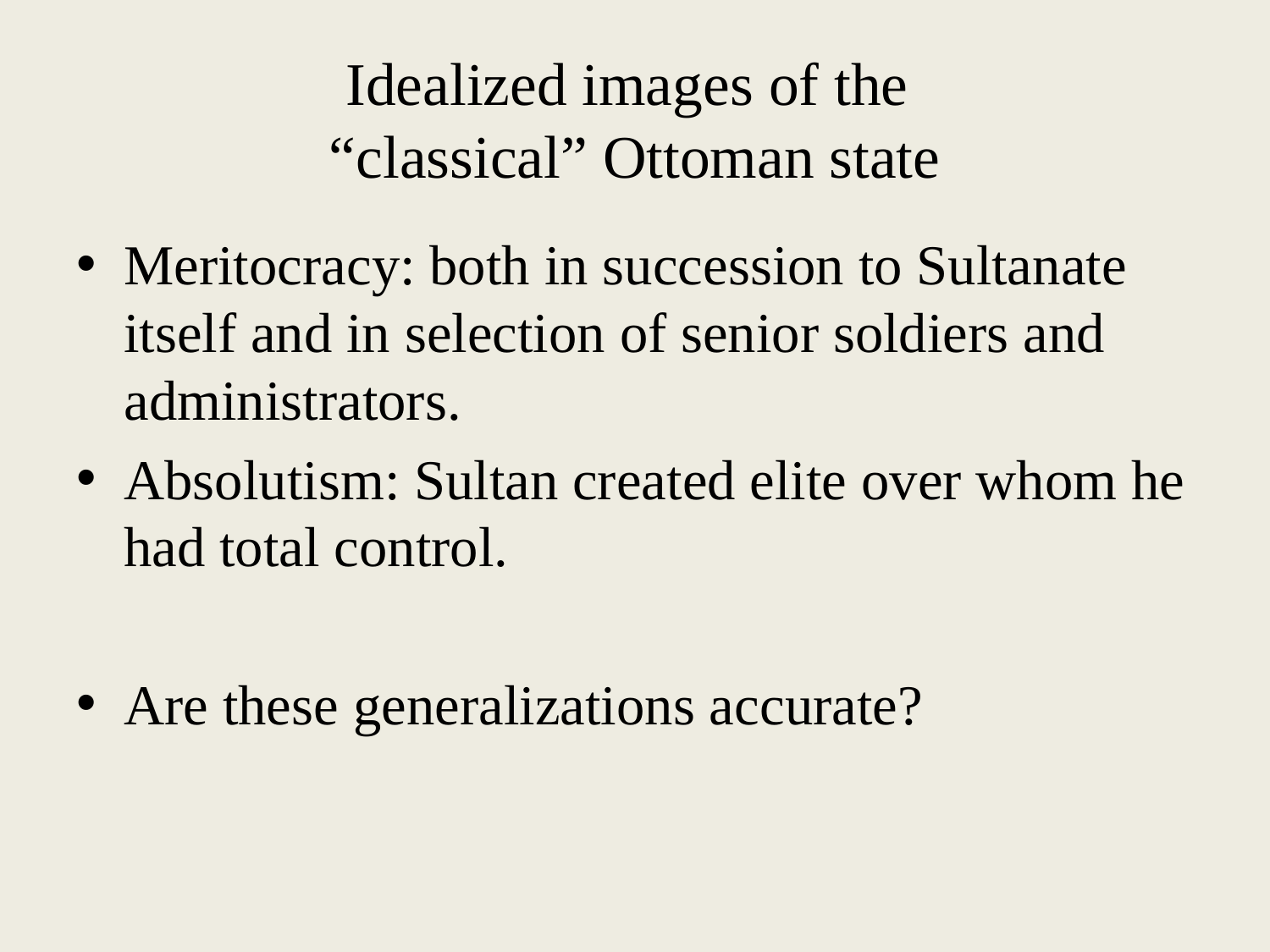

# Idealized images of the “classical” Ottoman state
Meritocracy: both in succession to Sultanate itself and in selection of senior soldiers and administrators.
Absolutism: Sultan created elite over whom he had total control.

Are these generalizations accurate?